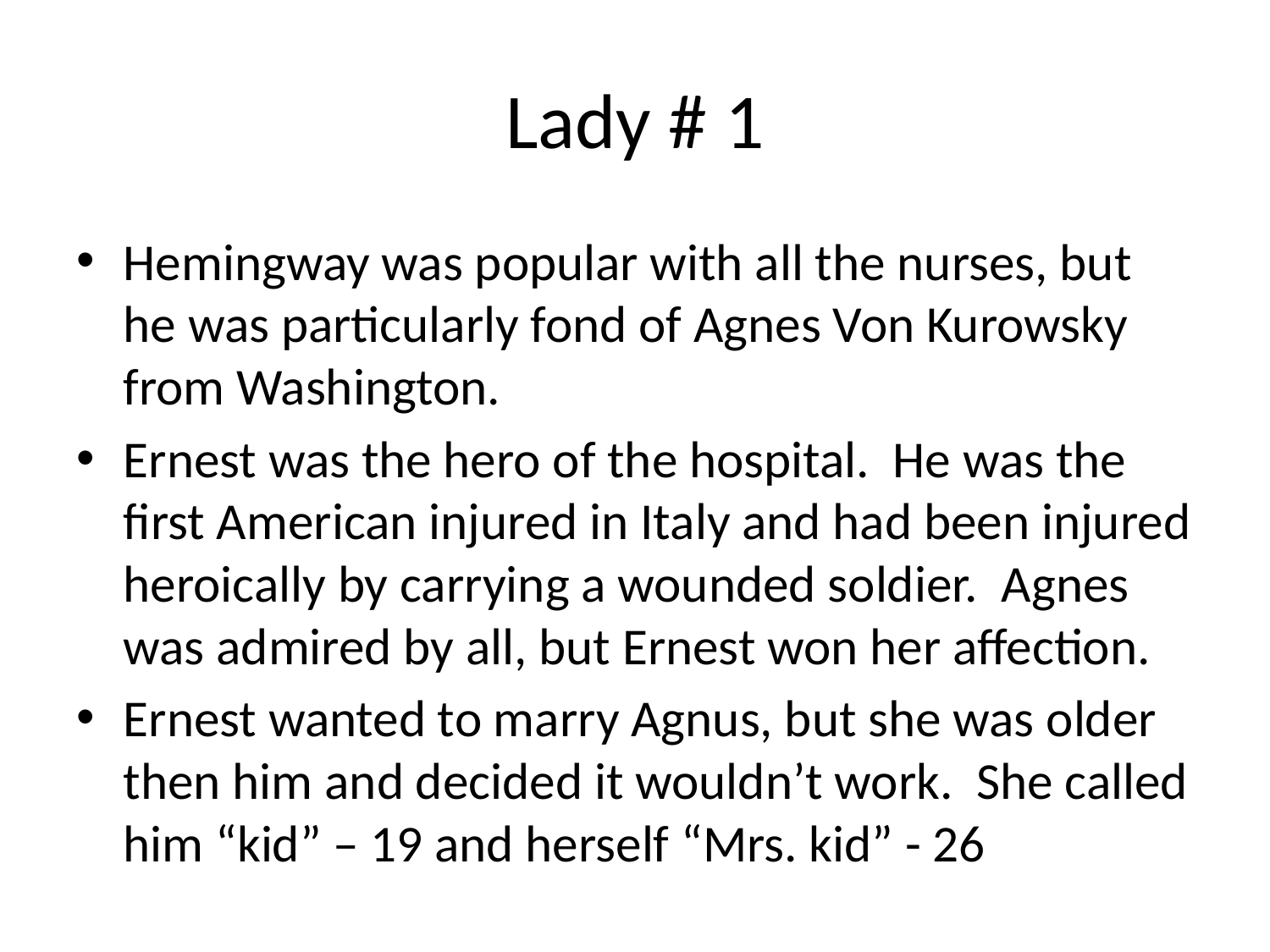

# Lady # 1
Hemingway was popular with all the nurses, but he was particularly fond of Agnes Von Kurowsky from Washington.
Ernest was the hero of the hospital.  He was the first American injured in Italy and had been injured heroically by carrying a wounded soldier.  Agnes was admired by all, but Ernest won her affection.
Ernest wanted to marry Agnus, but she was older then him and decided it wouldn’t work.  She called him “kid” – 19 and herself “Mrs. kid” - 26